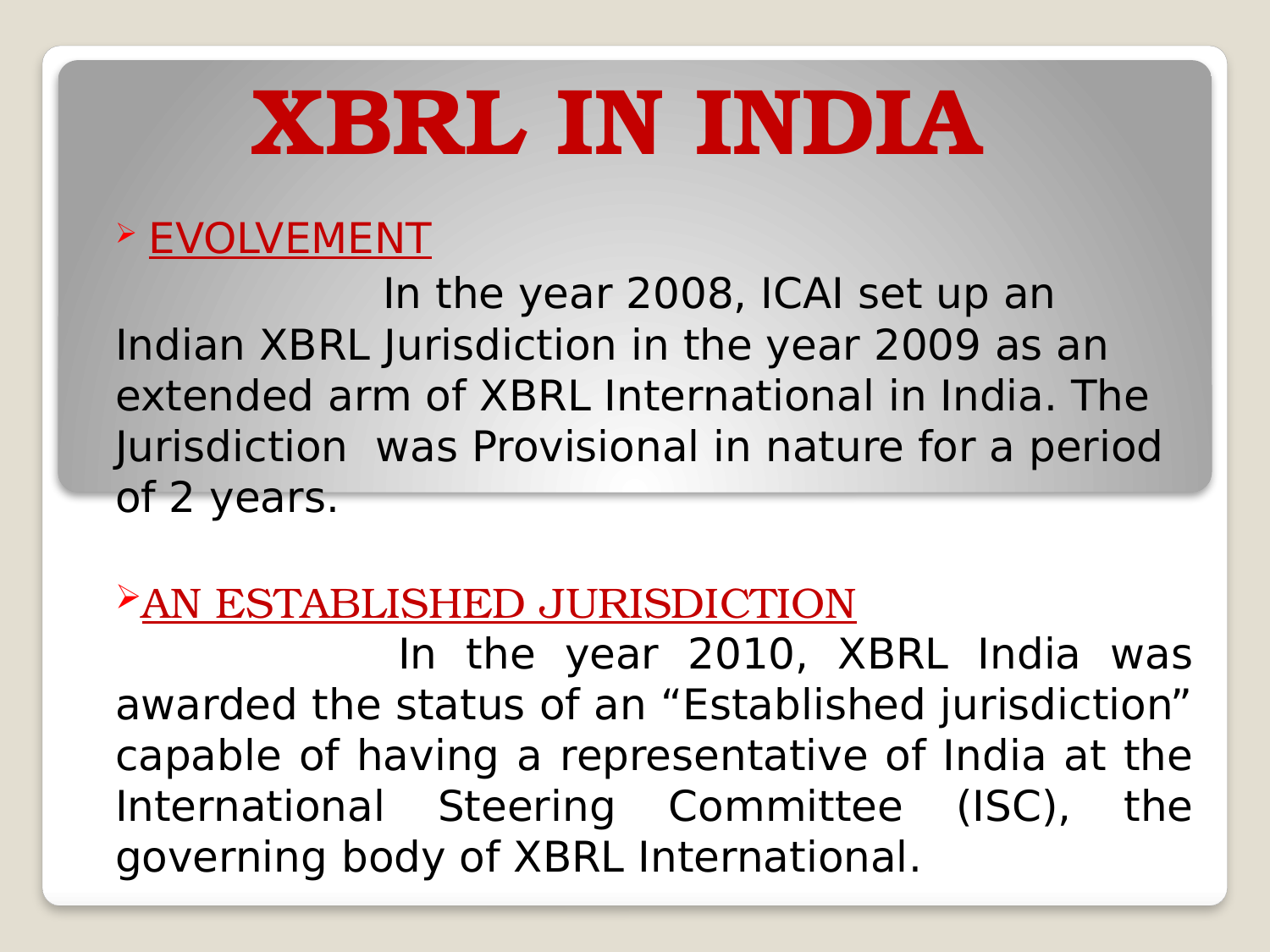

# XBRL IN INDIA
 EVOLVEMENT
		 In the year 2008, ICAI set up an Indian XBRL Jurisdiction in the year 2009 as an extended arm of XBRL International in India. The Jurisdiction  was Provisional in nature for a period of 2 years.

AN ESTABLISHED JURISDICTION
		 In the year 2010, XBRL India was awarded the status of an “Established jurisdiction” capable of having a representative of India at the International Steering Committee (ISC), the governing body of XBRL International.